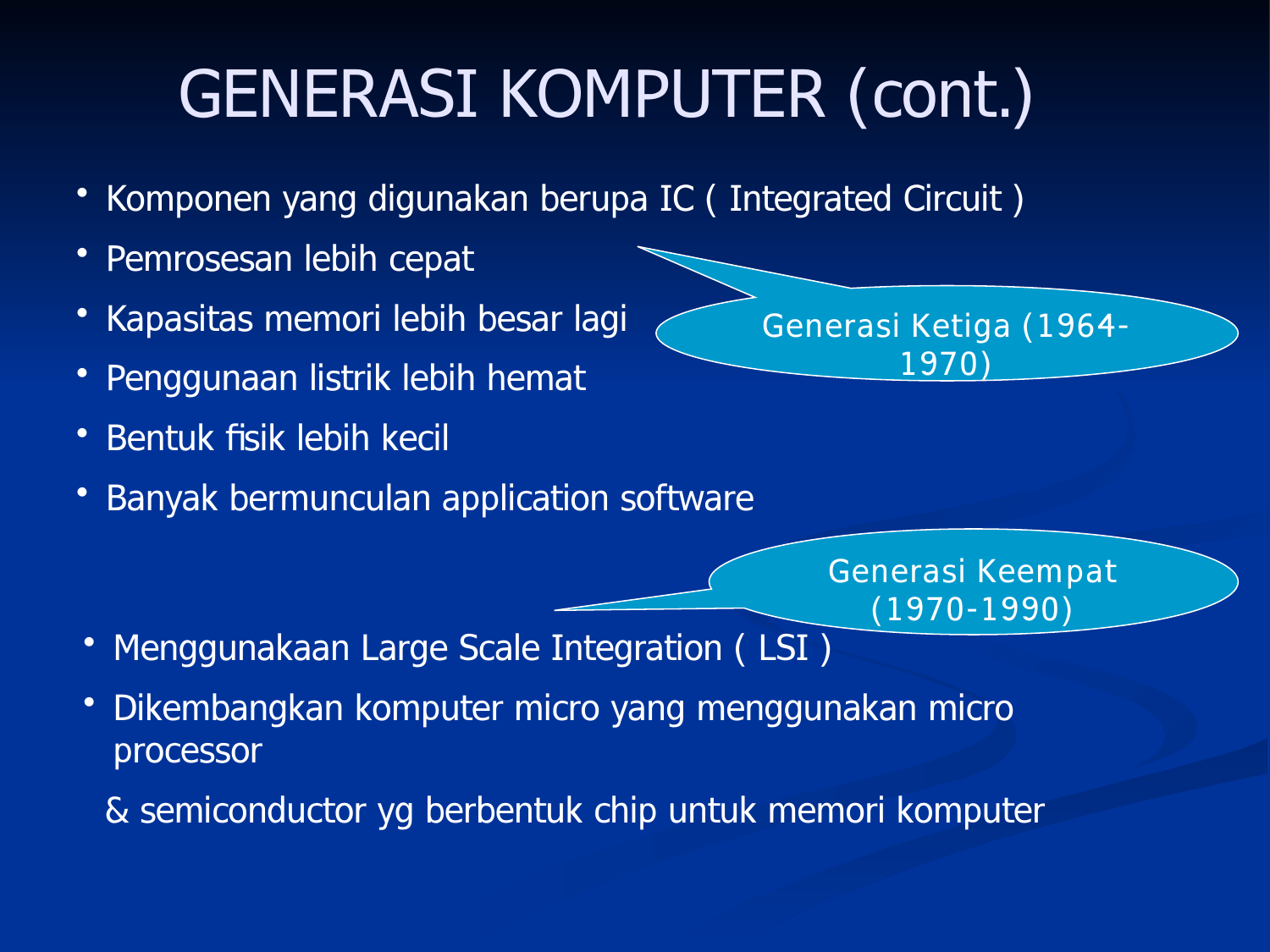

# GENERASI KOMPUTER (cont.)
Komponen yang digunakan berupa IC ( Integrated Circuit )
Pemrosesan lebih cepat
Kapasitas memori lebih besar lagi
Penggunaan listrik lebih hemat
Bentuk fisik lebih kecil
Banyak bermunculan application software
Generasi Ketiga (1964-1970)
Generasi Keempat (1970-1990)
Menggunakaan Large Scale Integration ( LSI )
Dikembangkan komputer micro yang menggunakan micro processor
  & semiconductor yg berbentuk chip untuk memori komputer